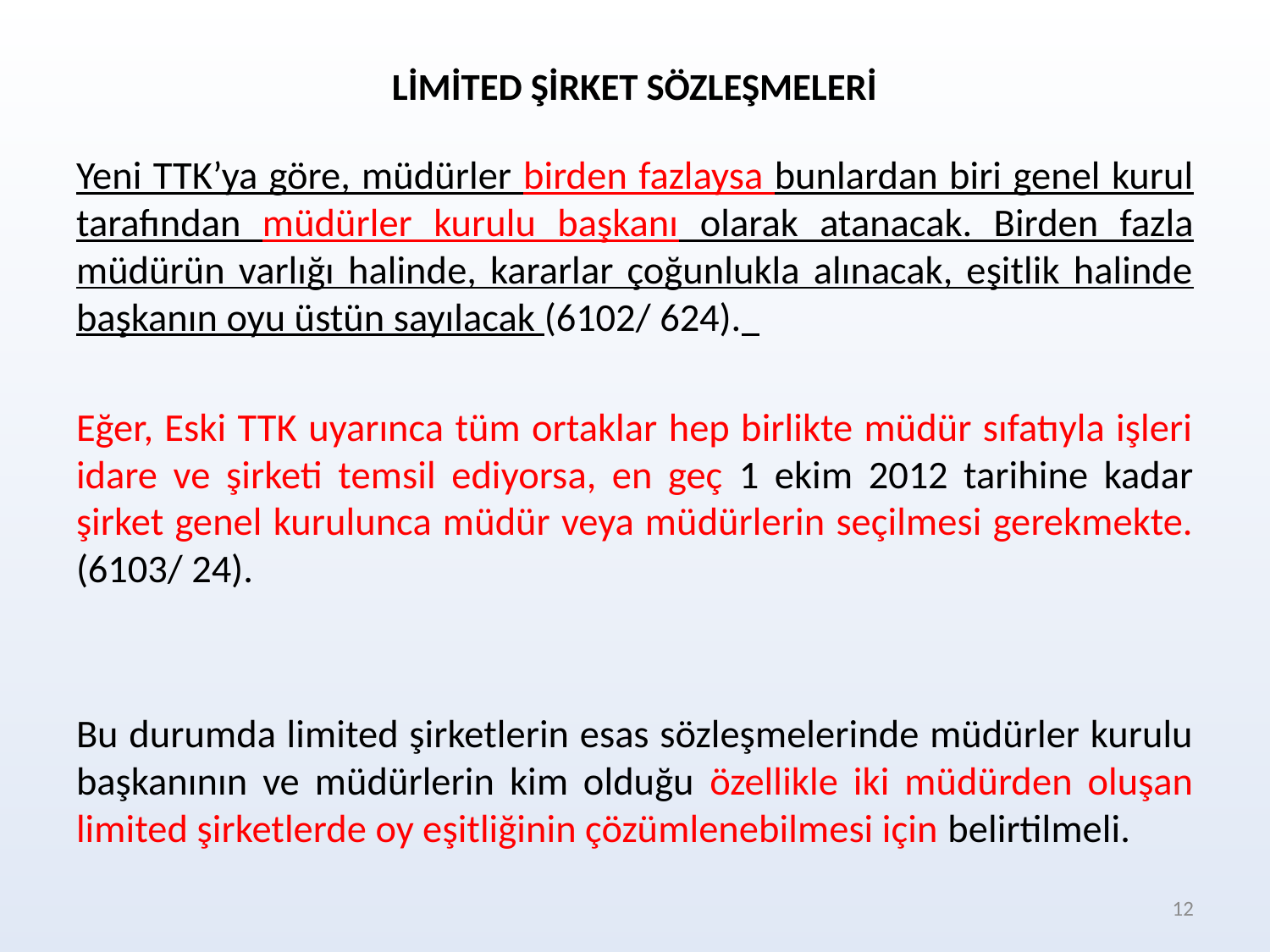

LİMİTED ŞİRKET SÖZLEŞMELERİ

Yeni TTK’ya göre, müdürler birden fazlaysa bunlardan biri genel kurul tarafından müdürler kurulu başkanı olarak atanacak. Birden fazla müdürün varlığı halinde, kararlar çoğunlukla alınacak, eşitlik halinde başkanın oyu üstün sayılacak (6102/ 624).

Eğer, Eski TTK uyarınca tüm ortaklar hep birlikte müdür sıfatıyla işleri idare ve şirketi temsil ediyorsa, en geç 1 ekim 2012 tarihine kadar şirket genel kurulunca müdür veya müdürlerin seçilmesi gerekmekte. (6103/ 24).

Bu durumda limited şirketlerin esas sözleşmelerinde müdürler kurulu başkanının ve müdürlerin kim olduğu özellikle iki müdürden oluşan limited şirketlerde oy eşitliğinin çözümlenebilmesi için belirtilmeli.

12